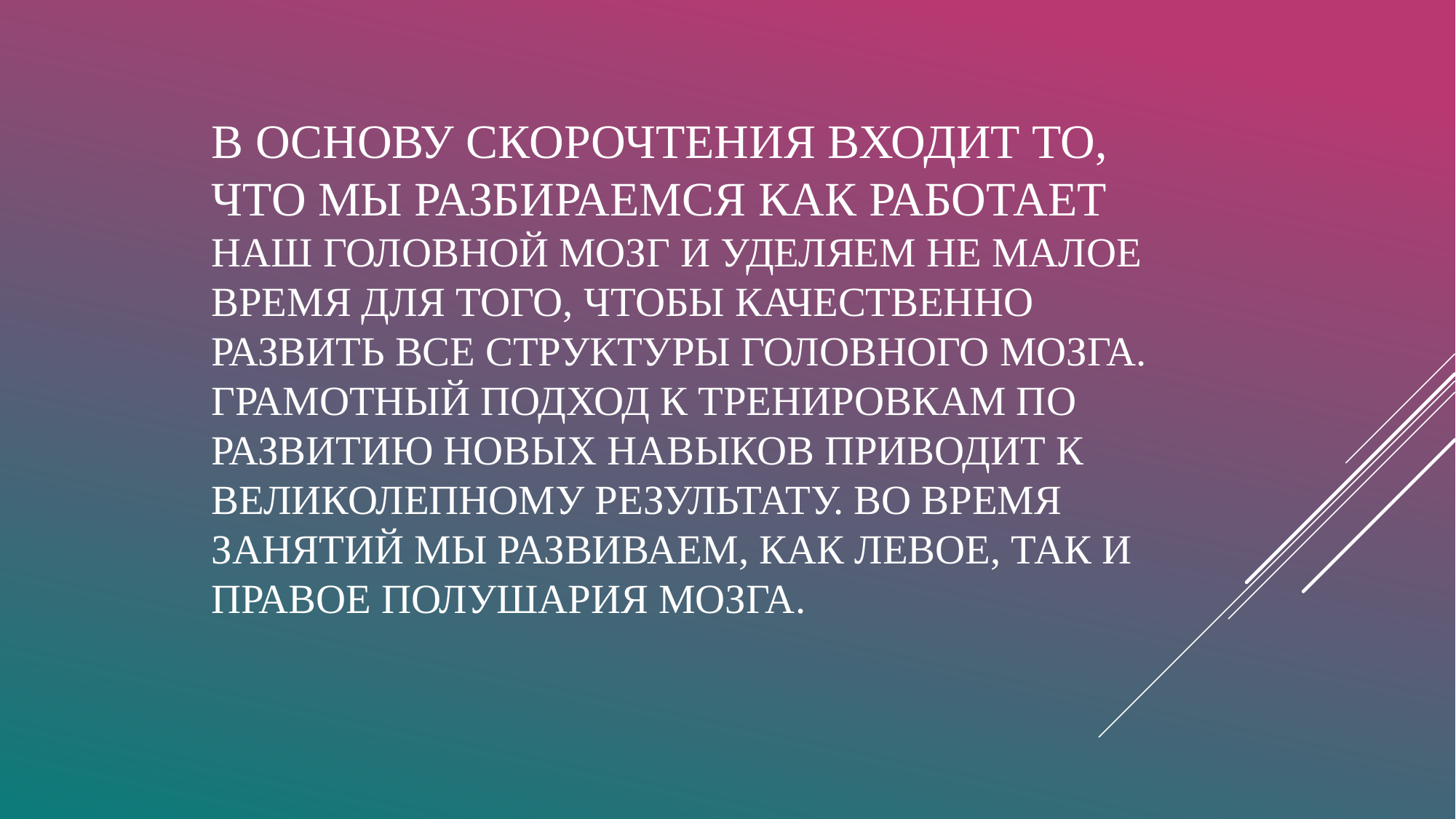

# В основу скорочтения входит то, что мы разбираемся как работает наш головной мозг и уделяем не малое время для того, чтобы качественно развить все структуры головного мозга. Грамотный подход к тренировкам по развитию новых навыков приводит к великолепному результату. Во время занятий мы развиваем, как левое, так и правое полушария мозга.